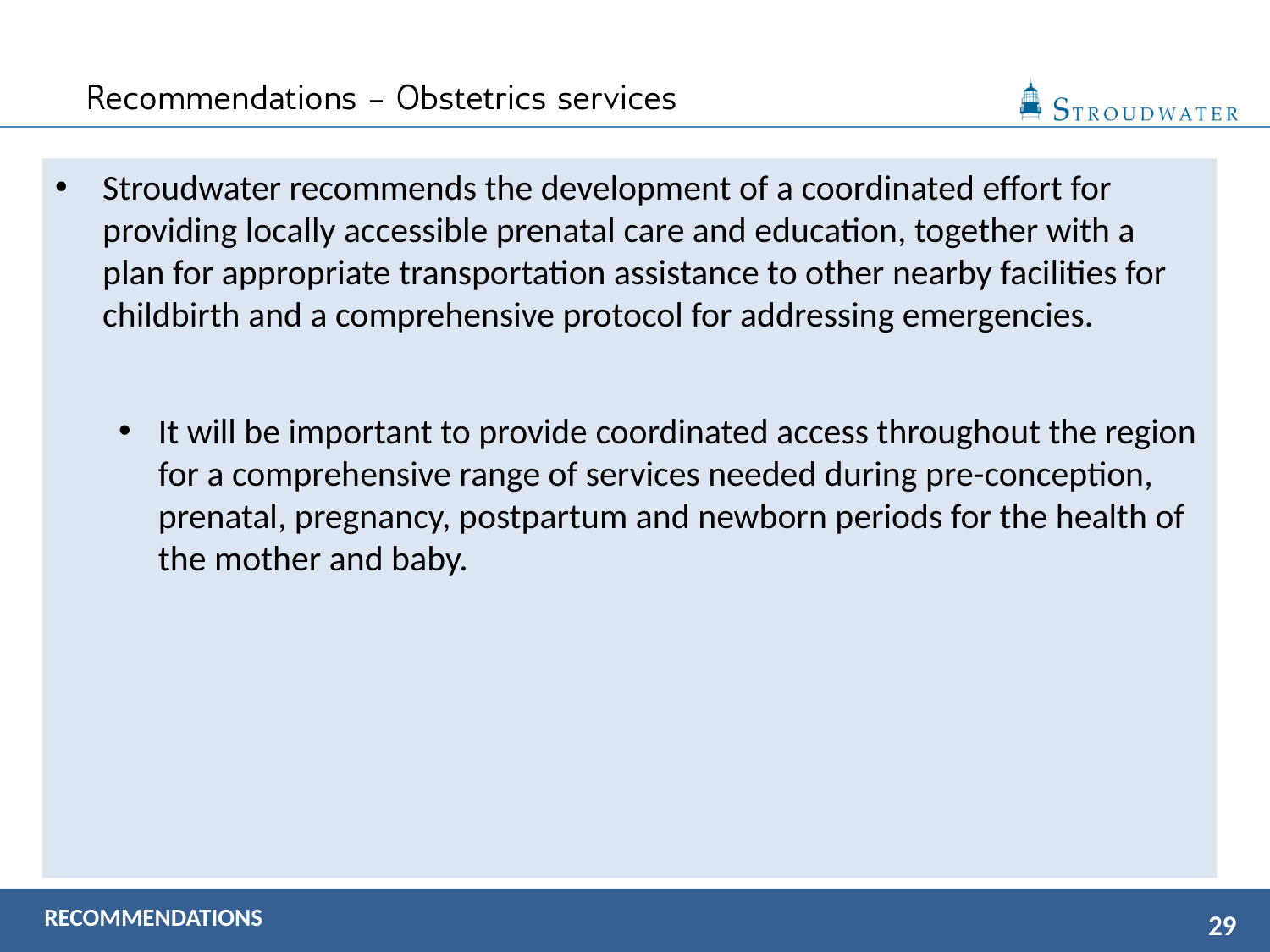

# Recommendations – Obstetrics services
Stroudwater recommends the development of a coordinated effort for providing locally accessible prenatal care and education, together with a plan for appropriate transportation assistance to other nearby facilities for childbirth and a comprehensive protocol for addressing emergencies.

It will be important to provide coordinated access throughout the region for a comprehensive range of services needed during pre-conception, prenatal, pregnancy, postpartum and newborn periods for the health of the mother and baby.

RECOMMENDATIONS